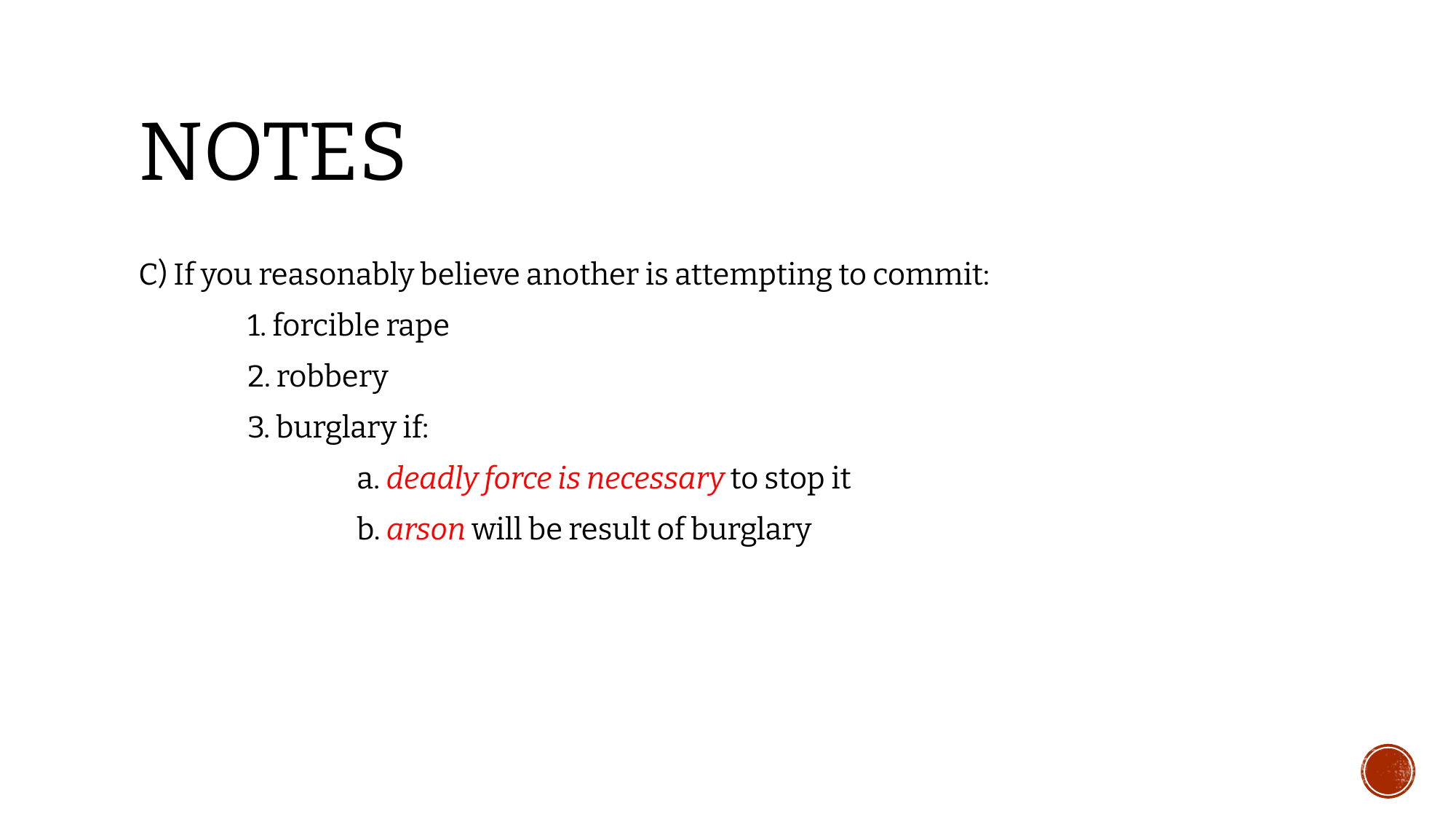

# notes
C) If you reasonably believe another is attempting to commit:
	1. forcible rape
	2. robbery
	3. burglary if:
		a. deadly force is necessary to stop it
		b. arson will be result of burglary